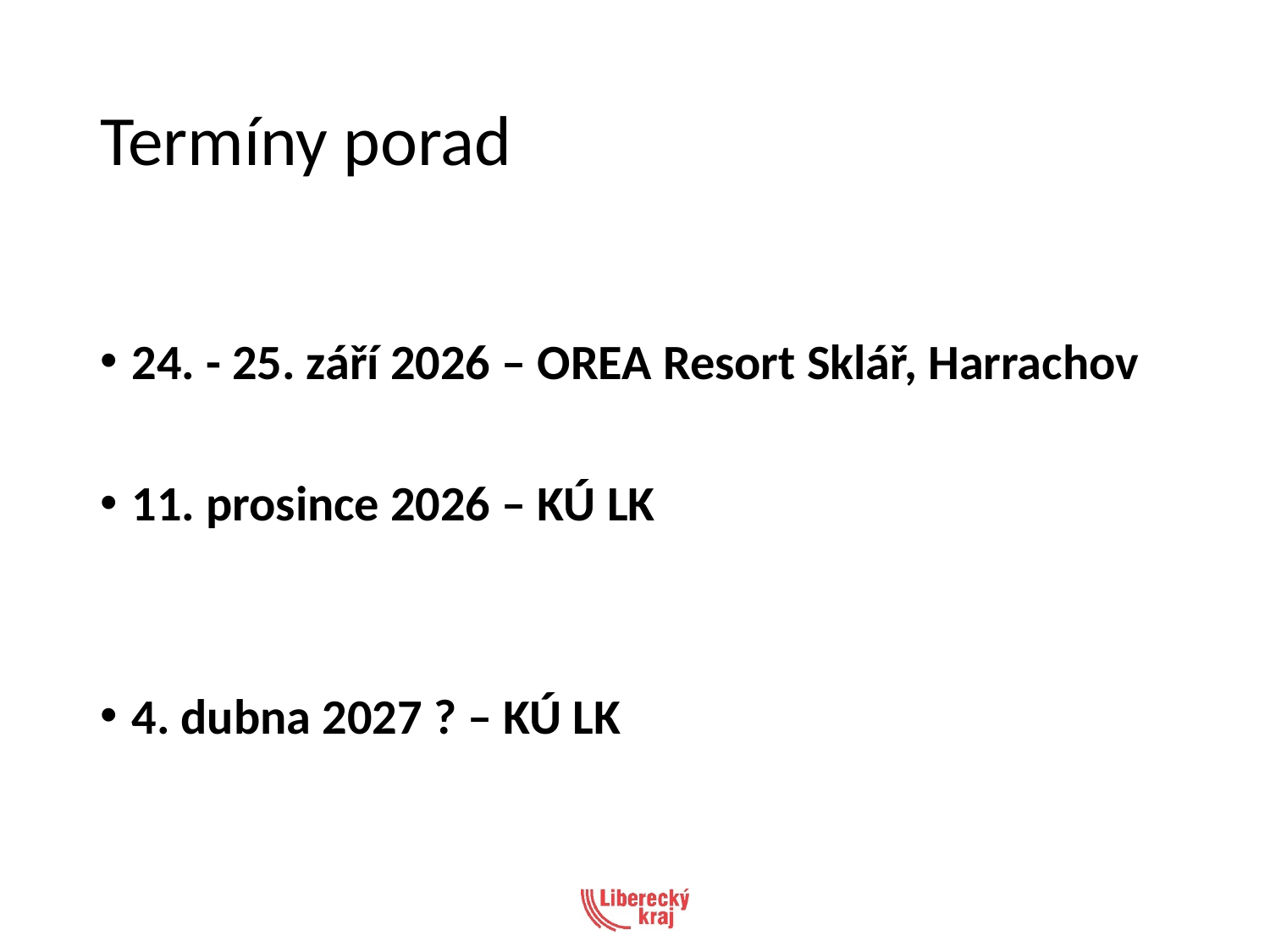

# Termíny porad

24. - 25. září 2026 – OREA Resort Sklář, Harrachov

11. prosince 2026 – KÚ LK

4. dubna 2027 ? – KÚ LK